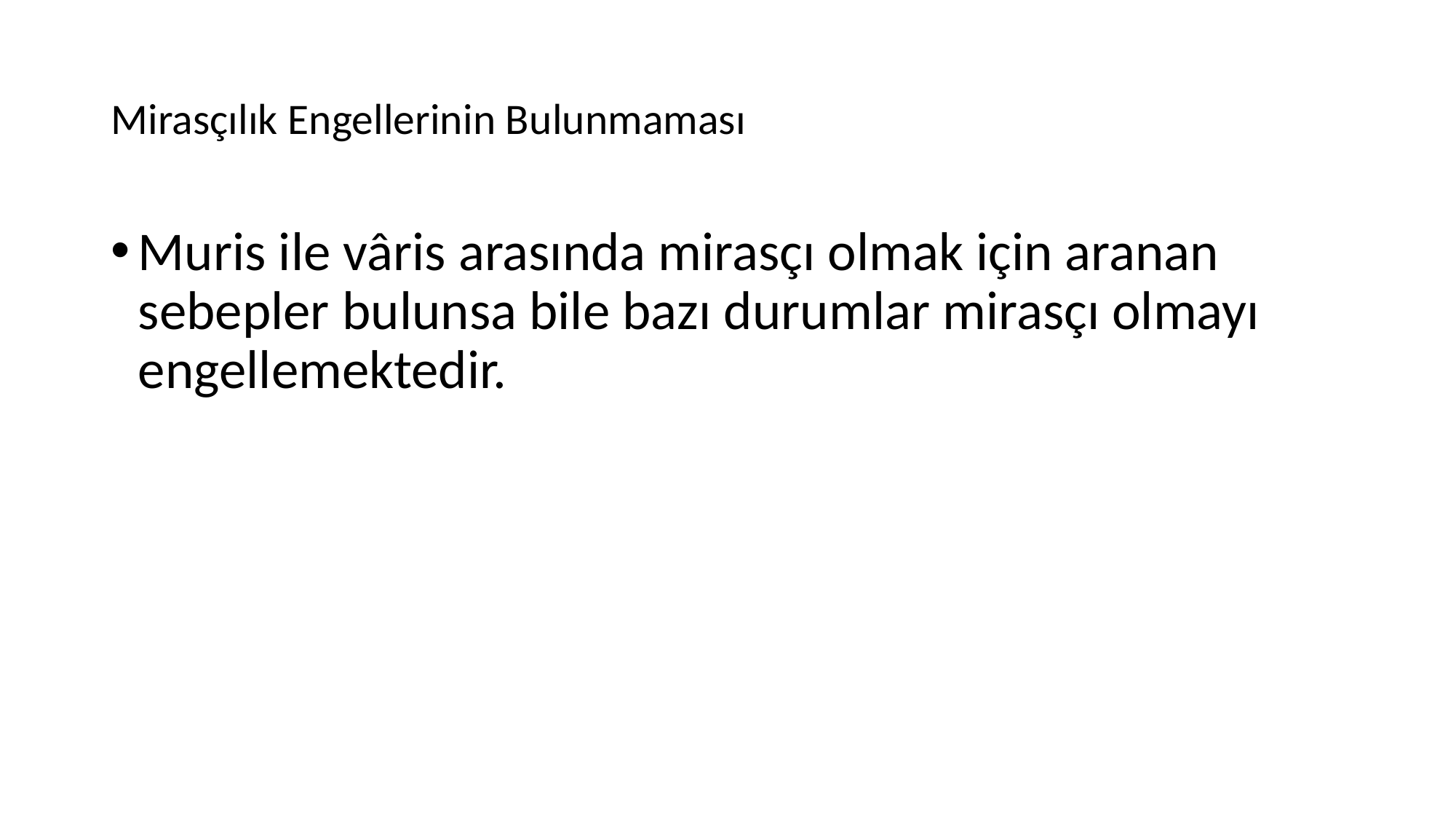

# Mirasçılık Engellerinin Bulunmaması
Muris ile vâris arasında mirasçı olmak için aranan sebepler bulunsa bile bazı durumlar mirasçı olmayı engellemektedir.